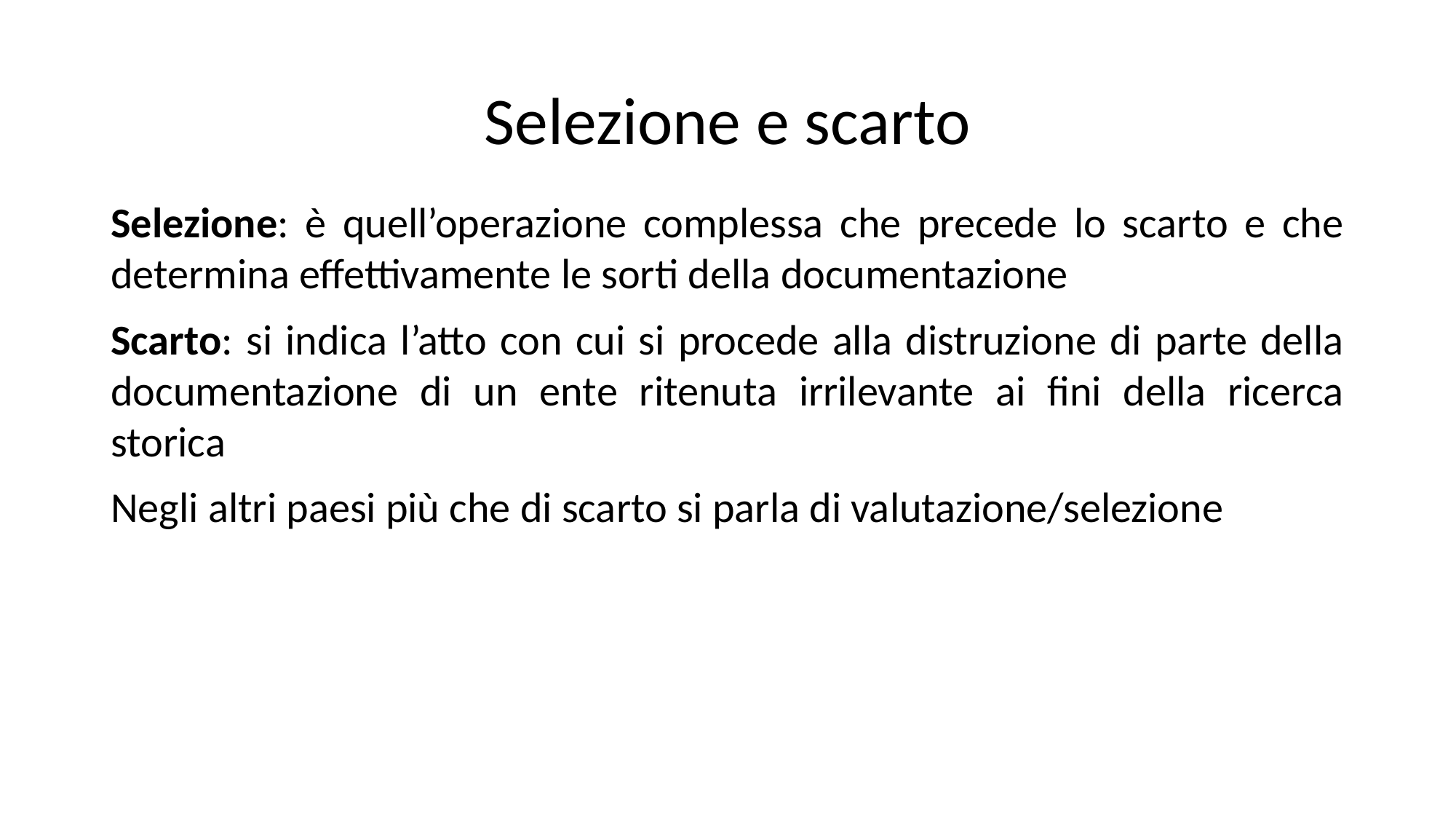

# Selezione e scarto
Selezione: è quell’operazione complessa che precede lo scarto e che determina effettivamente le sorti della documentazione
Scarto: si indica l’atto con cui si procede alla distruzione di parte della documentazione di un ente ritenuta irrilevante ai fini della ricerca storica
Negli altri paesi più che di scarto si parla di valutazione/selezione